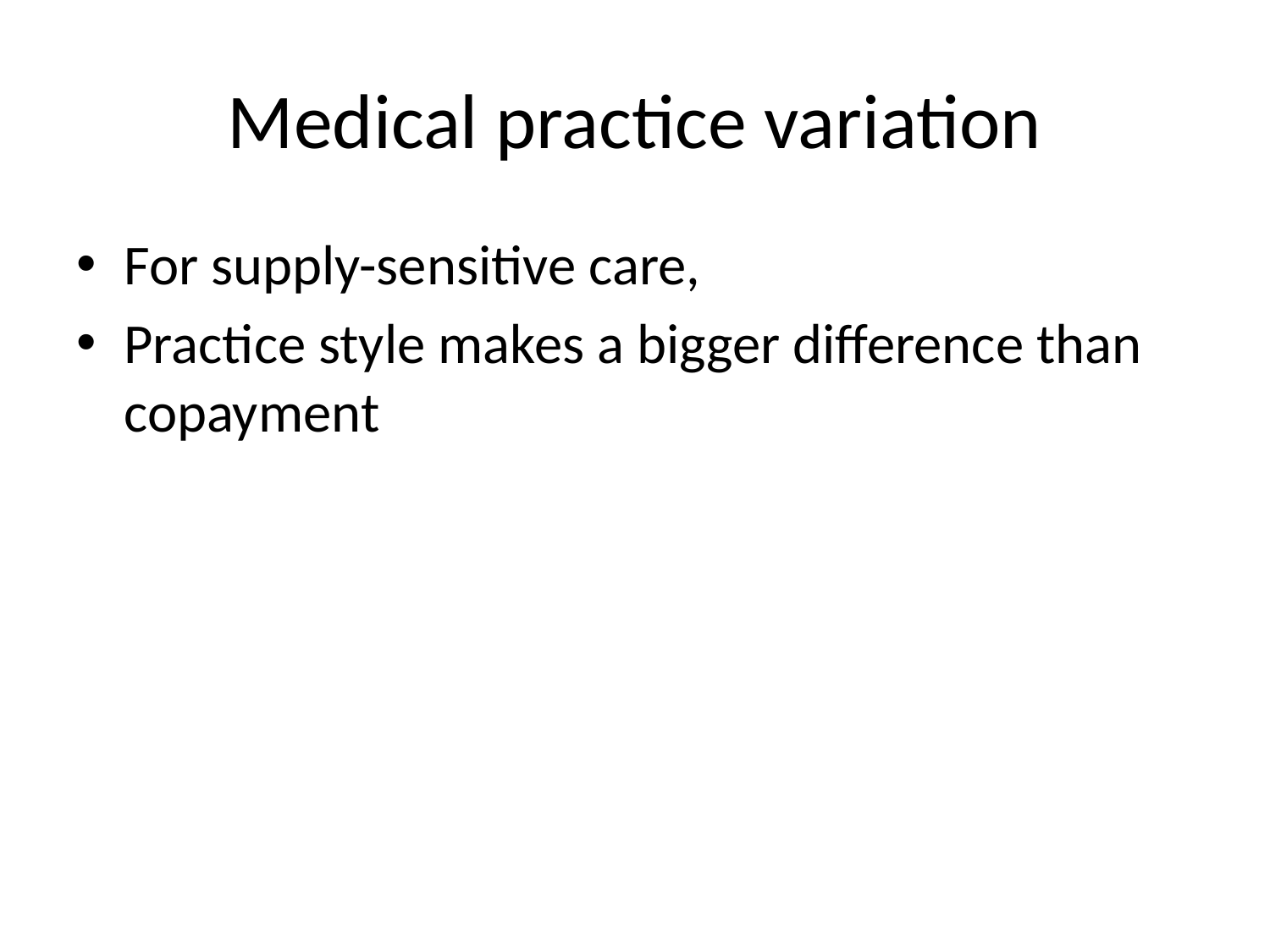

# Medical practice variation
For supply-sensitive care,
Practice style makes a bigger difference than copayment